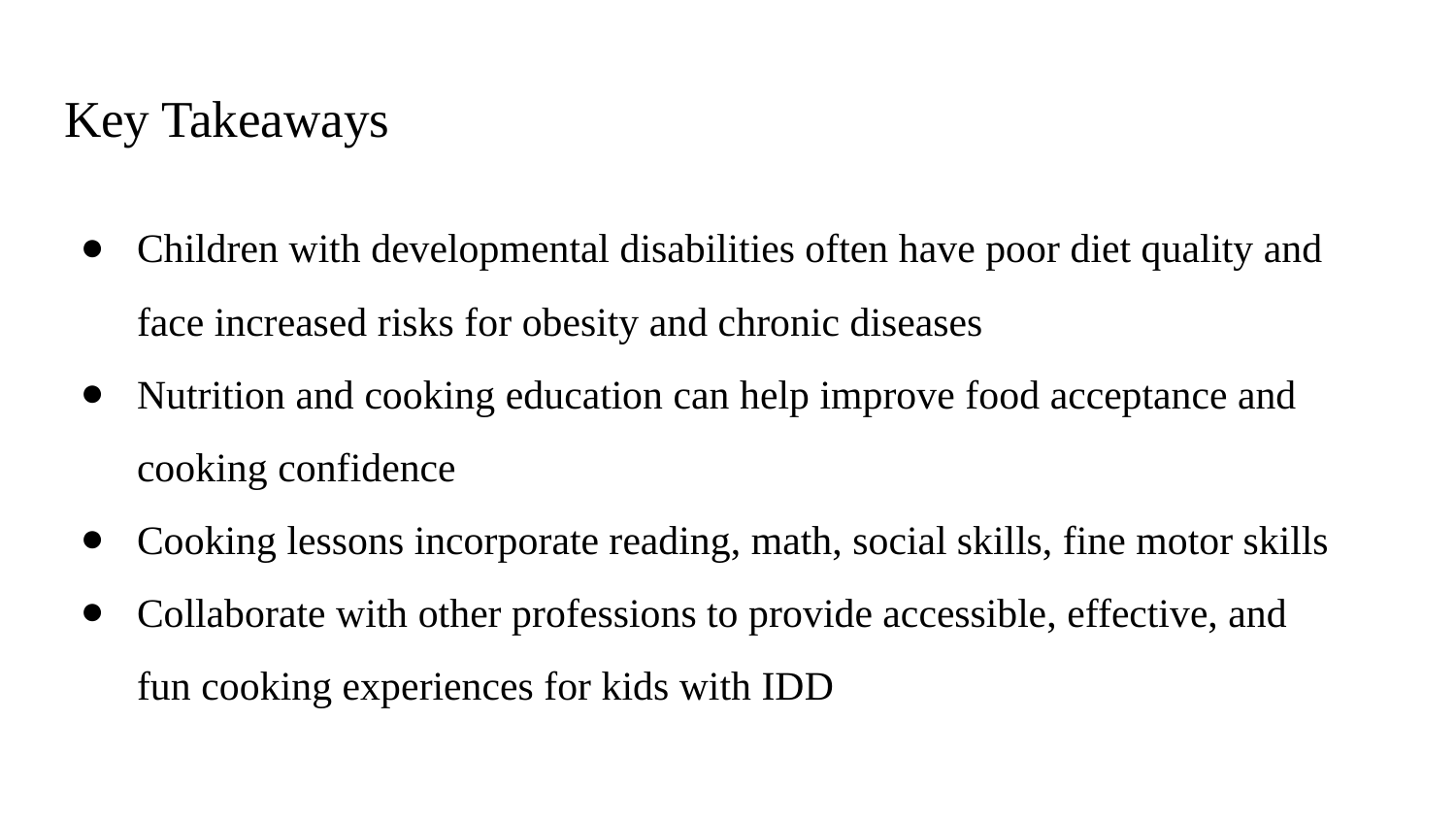

# Key Takeaways
Children with developmental disabilities often have poor diet quality and face increased risks for obesity and chronic diseases
Nutrition and cooking education can help improve food acceptance and cooking confidence
Cooking lessons incorporate reading, math, social skills, fine motor skills
Collaborate with other professions to provide accessible, effective, and fun cooking experiences for kids with IDD